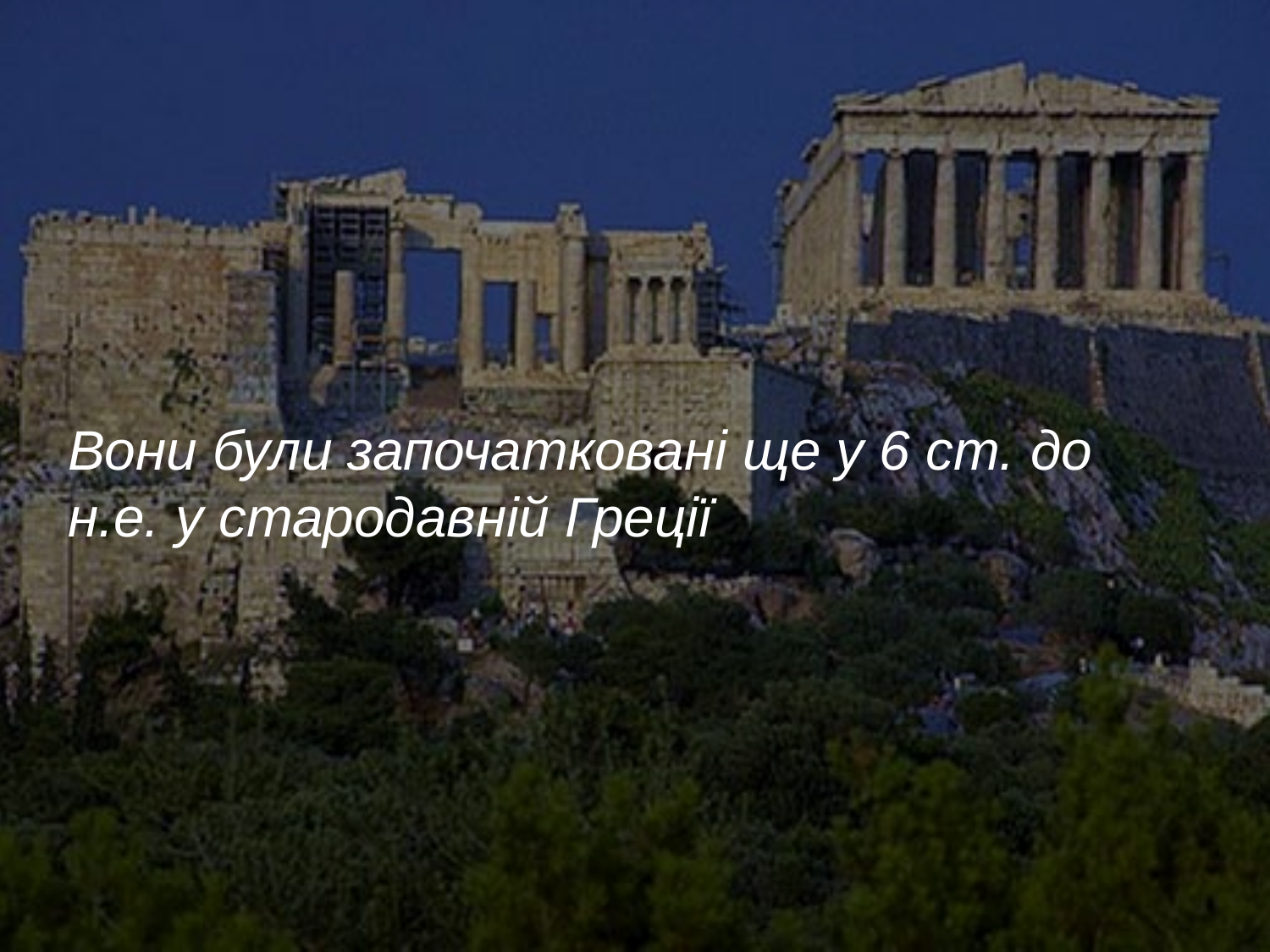

# Вони були започатковані ще у 6 ст. до н.е. у стародавній Греції